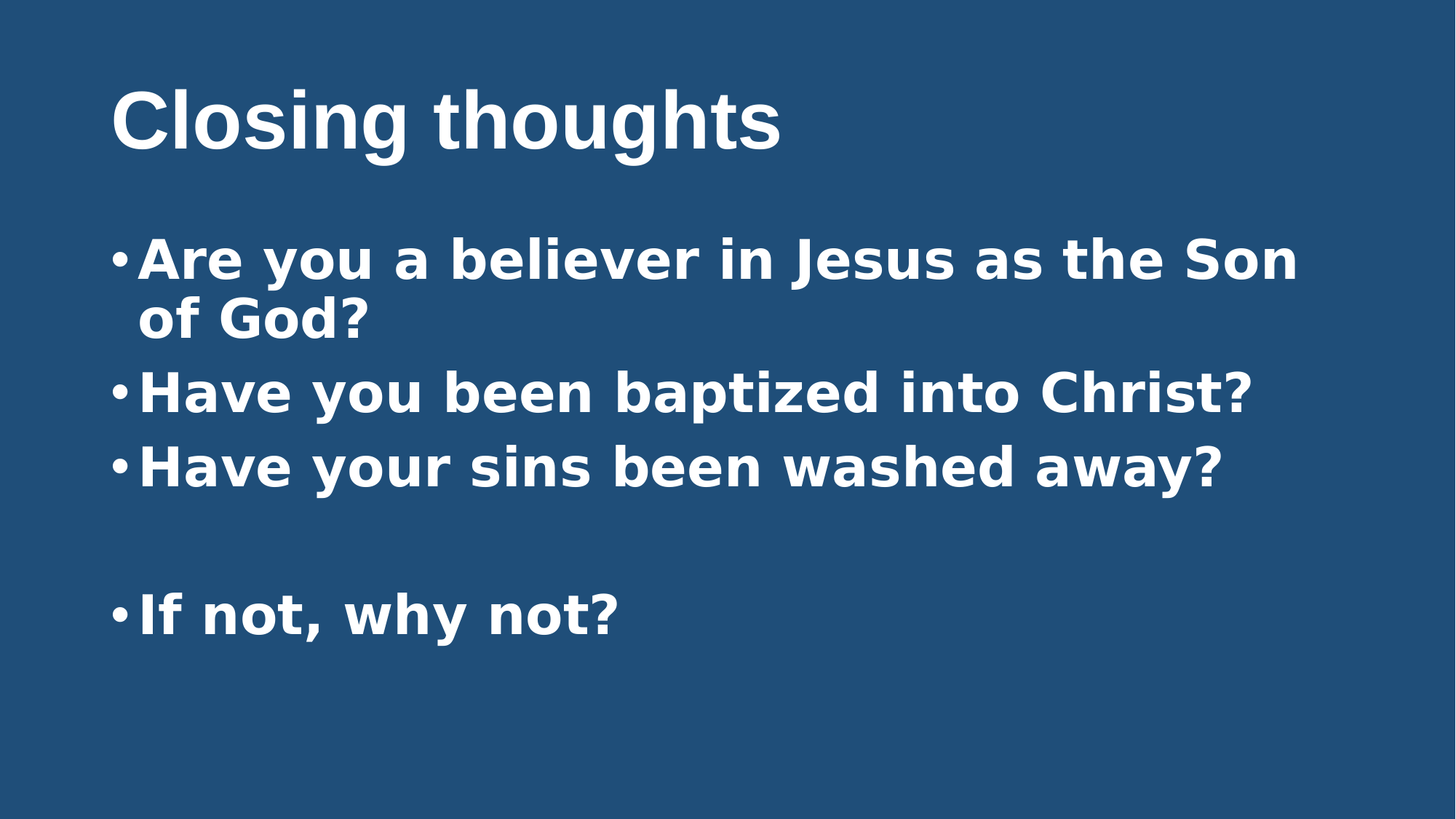

# Closing thoughts
Are you a believer in Jesus as the Son of God?
Have you been baptized into Christ?
Have your sins been washed away?

If not, why not?